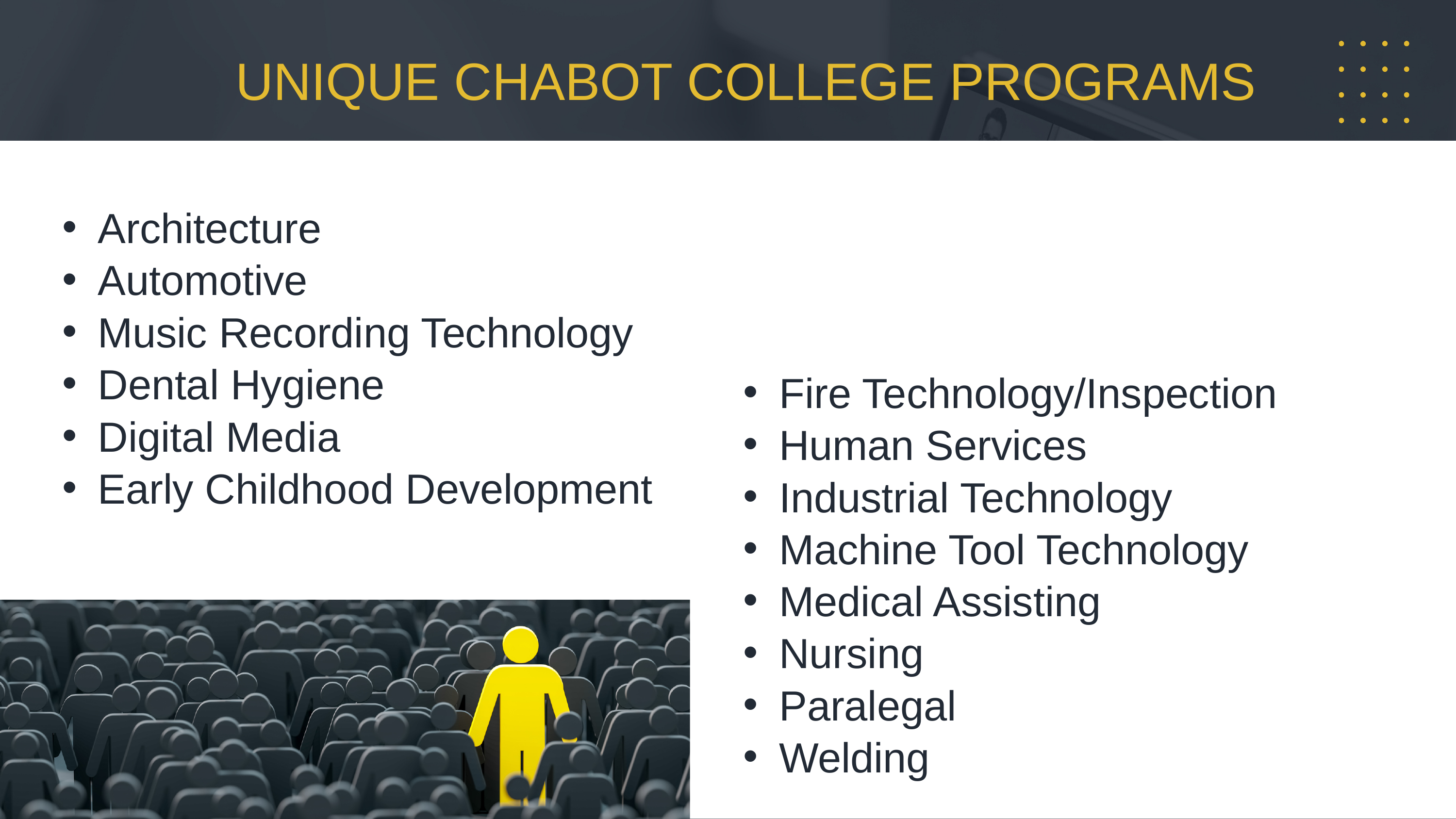

UNIQUE CHABOT COLLEGE PROGRAMS

Architecture
Automotive
Music Recording Technology
Dental Hygiene
Digital Media
Early Childhood Development
Fire Technology/Inspection
Human Services
Industrial Technology
Machine Tool Technology
Medical Assisting
Nursing
Paralegal
Welding
150+